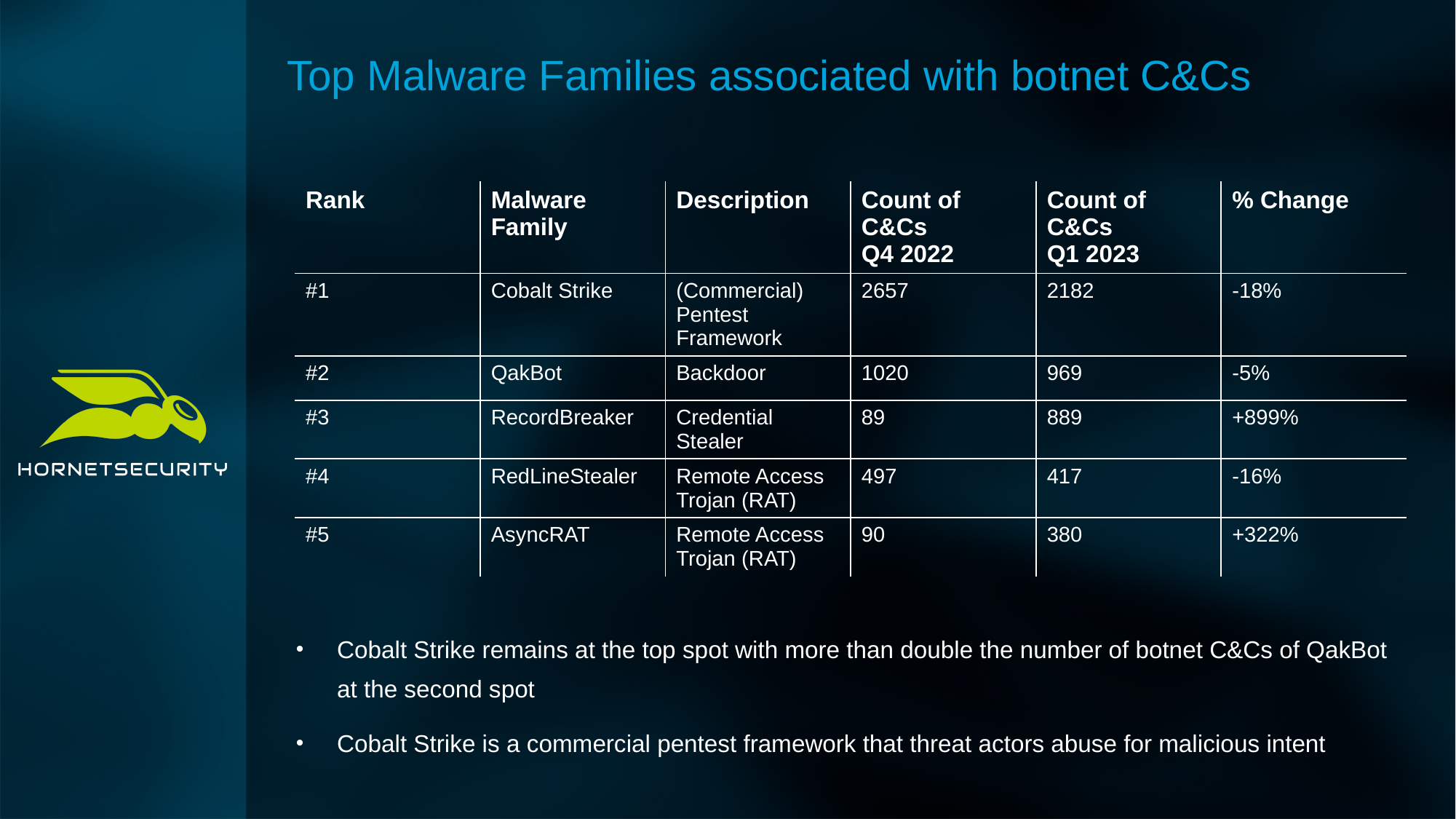

# Top Malware Families associated with botnet C&Cs
| Rank | Malware Family | Description | Count of C&Cs Q4 2022 | Count of C&Cs Q1 2023 | % Change |
| --- | --- | --- | --- | --- | --- |
| #1 | Cobalt Strike | (Commercial) Pentest Framework | 2657 | 2182 | -18% |
| #2 | QakBot | Backdoor | 1020 | 969 | -5% |
| #3 | RecordBreaker | Credential Stealer | 89 | 889 | +899% |
| #4 | RedLineStealer | Remote Access Trojan (RAT) | 497 | 417 | -16% |
| #5 | AsyncRAT | Remote Access Trojan (RAT) | 90 | 380 | +322% |
Cobalt Strike remains at the top spot with more than double the number of botnet C&Cs of QakBot at the second spot
Cobalt Strike is a commercial pentest framework that threat actors abuse for malicious intent